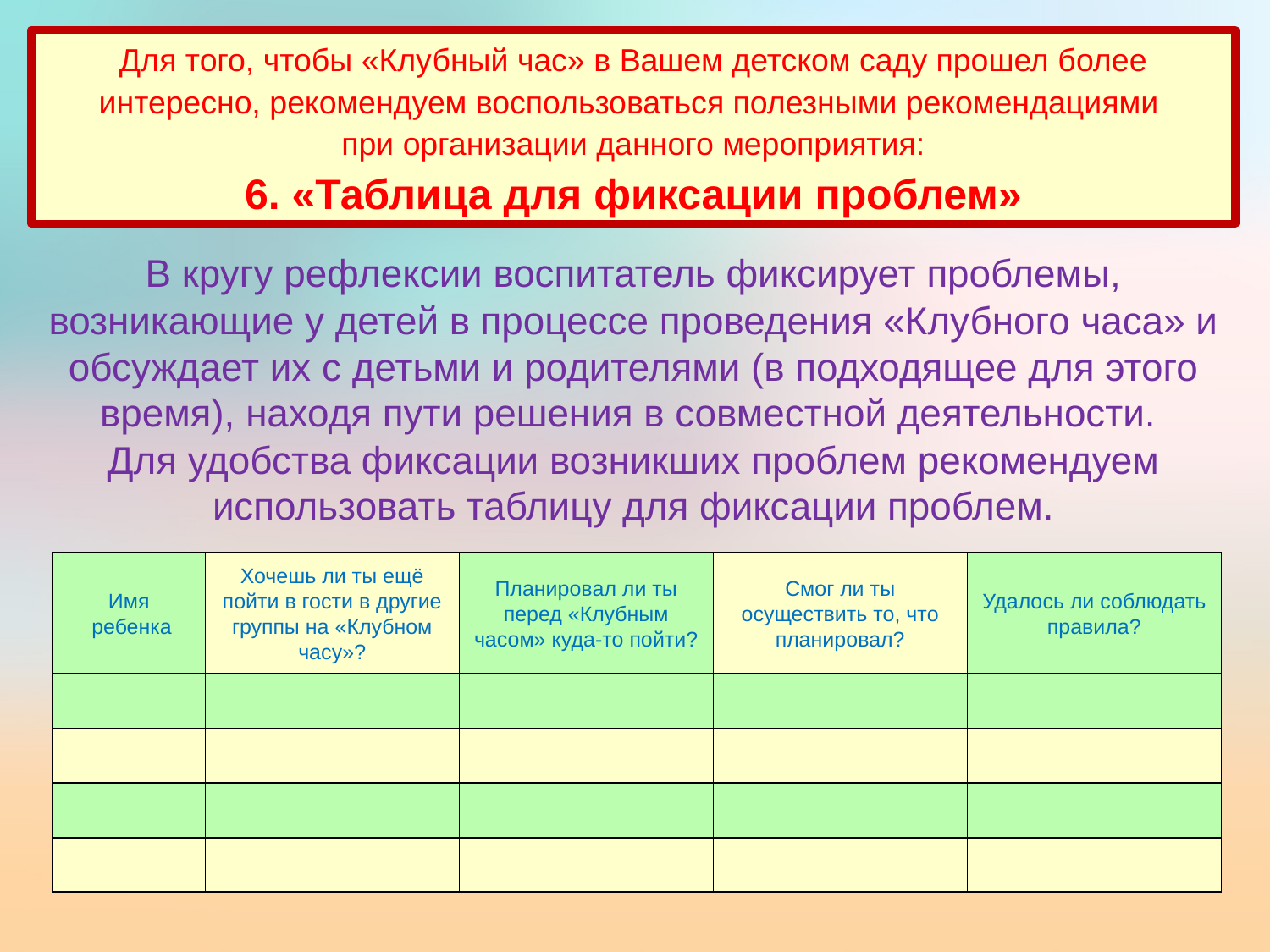

Для того, чтобы «Клубный час» в Вашем детском саду прошел более интересно, рекомендуем воспользоваться полезными рекомендациями
при организации данного мероприятия:
6. «Таблица для фиксации проблем»
В кругу рефлексии воспитатель фиксирует проблемы, возникающие у детей в процессе проведения «Клубного часа» и обсуждает их с детьми и родителями (в подходящее для этого время), находя пути решения в совместной деятельности.
Для удобства фиксации возникших проблем рекомендуем использовать таблицу для фиксации проблем.
| Имя ребенка | Хочешь ли ты ещё пойти в гости в другие группы на «Клубном часу»? | Планировал ли ты перед «Клубным часом» куда-то пойти? | Смог ли ты осуществить то, что планировал? | Удалось ли соблюдать правила? |
| --- | --- | --- | --- | --- |
|  |  |  |  |  |
|  |  |  |  |  |
|  |  |  |  |  |
|  |  |  |  |  |